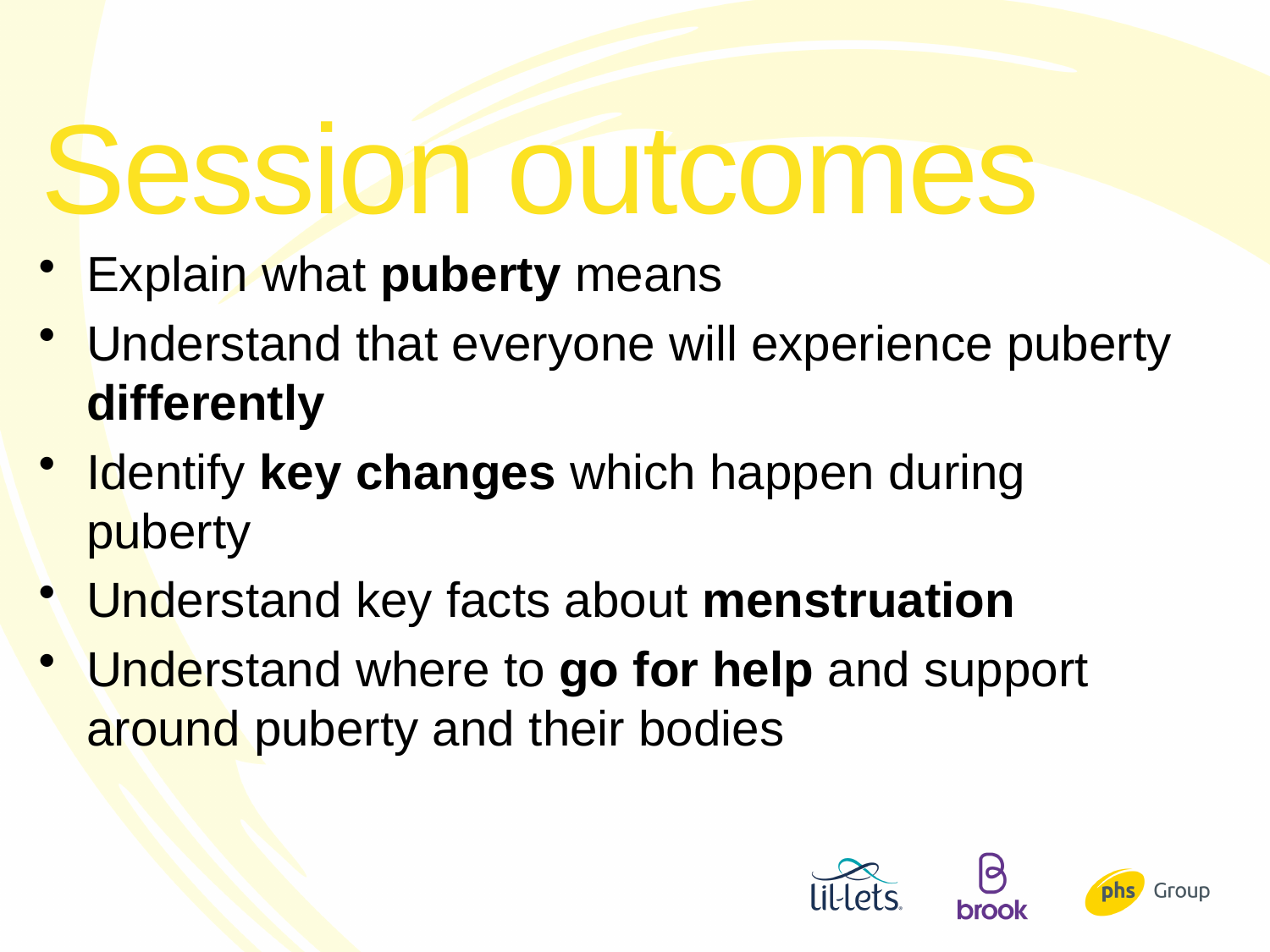

# Session outcomes
Explain what puberty means
Understand that everyone will experience puberty differently
Identify key changes which happen during puberty
Understand key facts about menstruation
Understand where to go for help and support around puberty and their bodies